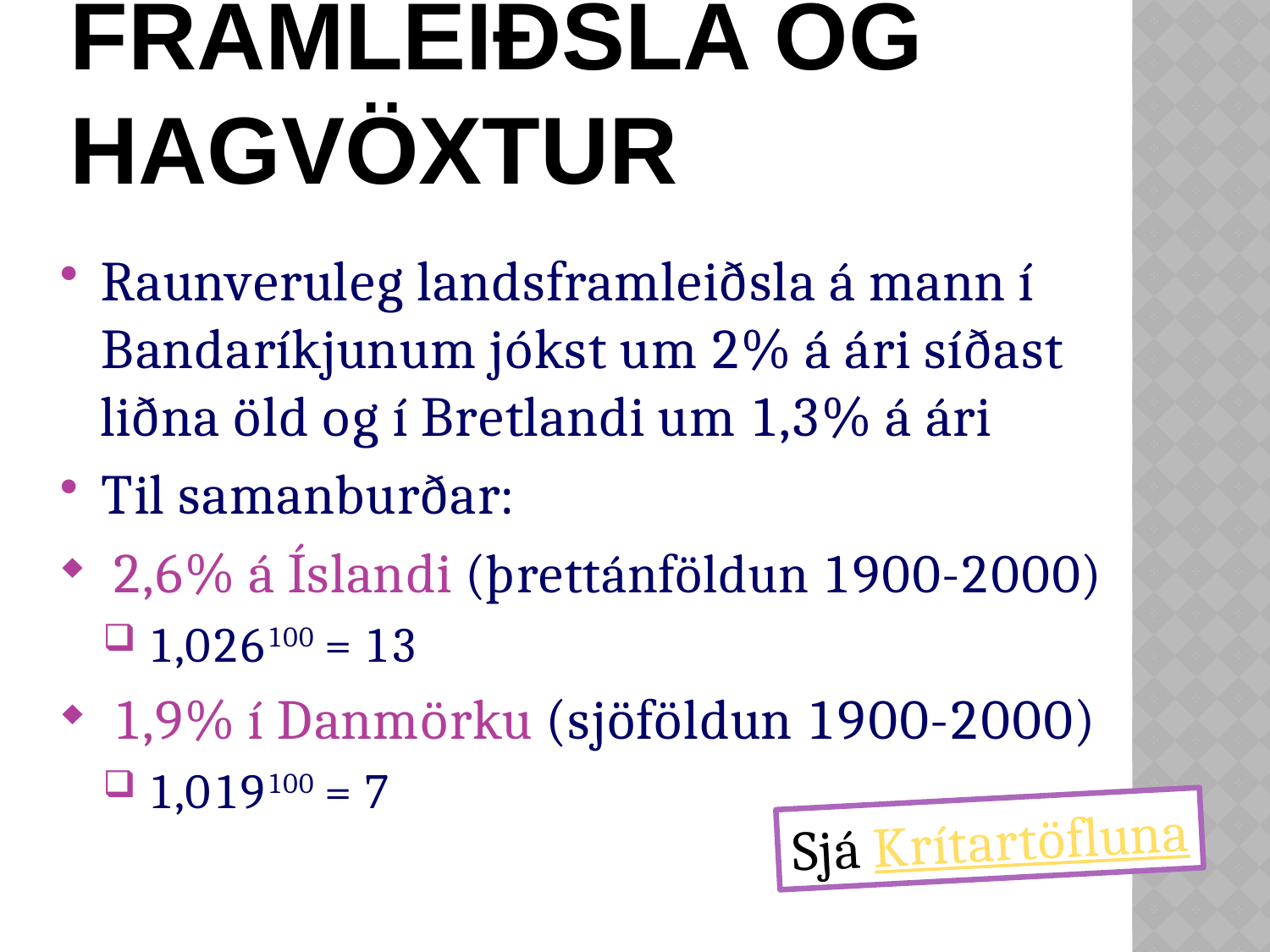

# Framleiðsla og hagvöxtur
Raunveruleg landsframleiðsla á mann í Bandaríkjunum jókst um 2% á ári síðast liðna öld og í Bretlandi um 1,3% á ári
Til samanburðar:
 2,6% á Íslandi (þrettánföldun 1900-2000)
 1,026100 = 13
 1,9% í Danmörku (sjöföldun 1900-2000)
 1,019100 = 7
Sjá Krítartöfluna